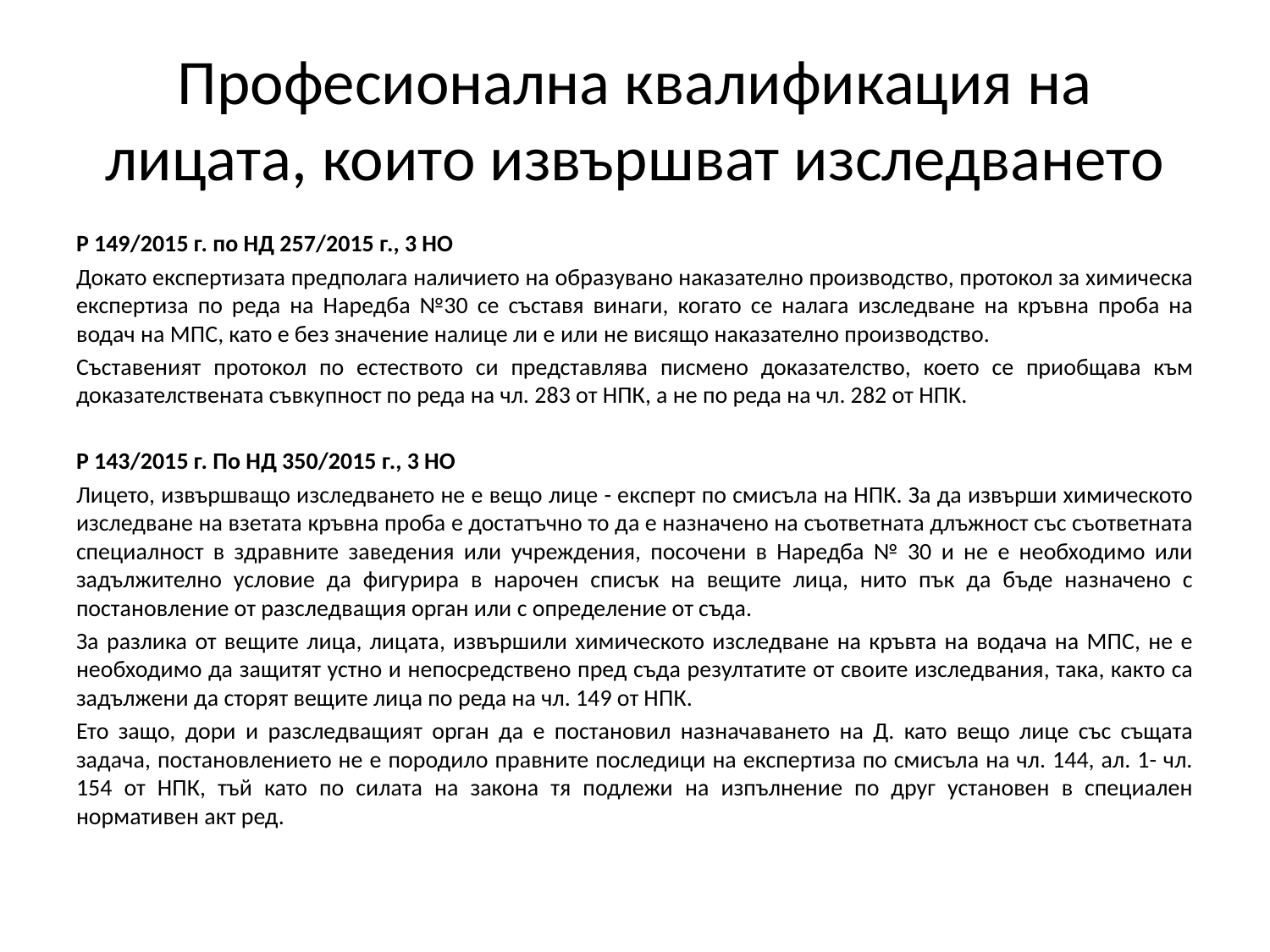

# Професионална квалификация на лицата, които извършват изследването
Р 149/2015 г. по НД 257/2015 г., 3 НО
Докато експертизата предполага наличието на образувано наказателно производство, протокол за химическа експертиза по реда на Наредба №30 се съставя винаги, когато се налага изследване на кръвна проба на водач на МПС, като е без значение налице ли е или не висящо наказателно производство.
Съставеният протокол по естеството си представлява писмено доказателство, което се приобщава към доказателствената съвкупност по реда на чл. 283 от НПК, а не по реда на чл. 282 от НПК.

Р 143/2015 г. По НД 350/2015 г., 3 НО
Лицето, извършващо изследването не е вещо лице - експерт по смисъла на НПК. За да извърши химическото изследване на взетата кръвна проба е достатъчно то да е назначено на съответната длъжност със съответната специалност в здравните заведения или учреждения, посочени в Наредба № 30 и не е необходимо или задължително условие да фигурира в нарочен списък на вещите лица, нито пък да бъде назначено с постановление от разследващия орган или с определение от съда.
За разлика от вещите лица, лицата, извършили химическото изследване на кръвта на водача на МПС, не е необходимо да защитят устно и непосредствено пред съда резултатите от своите изследвания, така, както са задължени да сторят вещите лица по реда на чл. 149 от НПК.
Ето защо, дори и разследващият орган да е постановил назначаването на Д. като вещо лице със същата задача, постановлението не е породило правните последици на експертиза по смисъла на чл. 144, ал. 1- чл. 154 от НПК, тъй като по силата на закона тя подлежи на изпълнение по друг установен в специален нормативен акт ред.